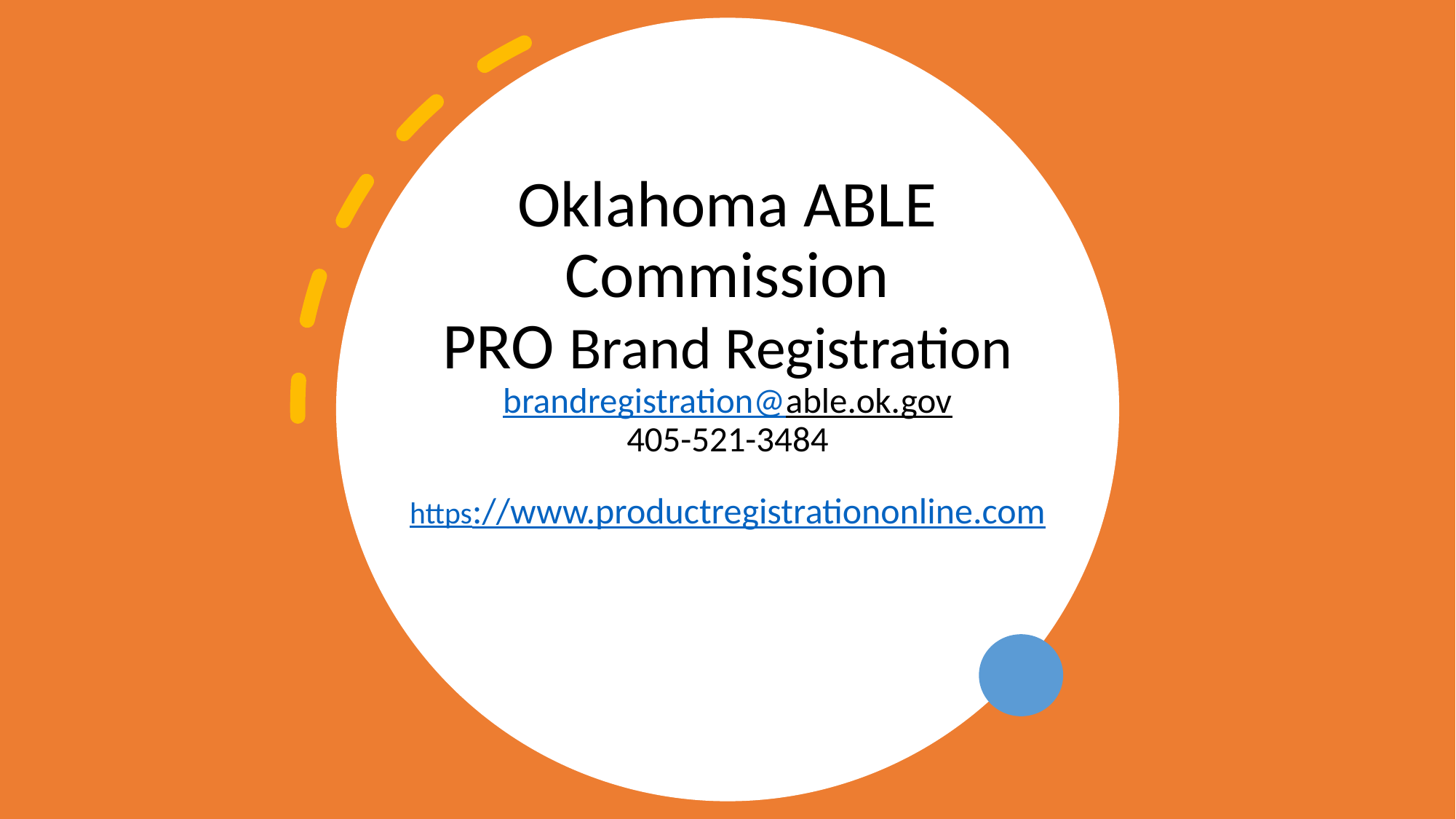

# Oklahoma ABLE Commission PRO Brand Registration brandregistration@able.ok.gov 405-521-3484
https://www.productregistrationonline.com